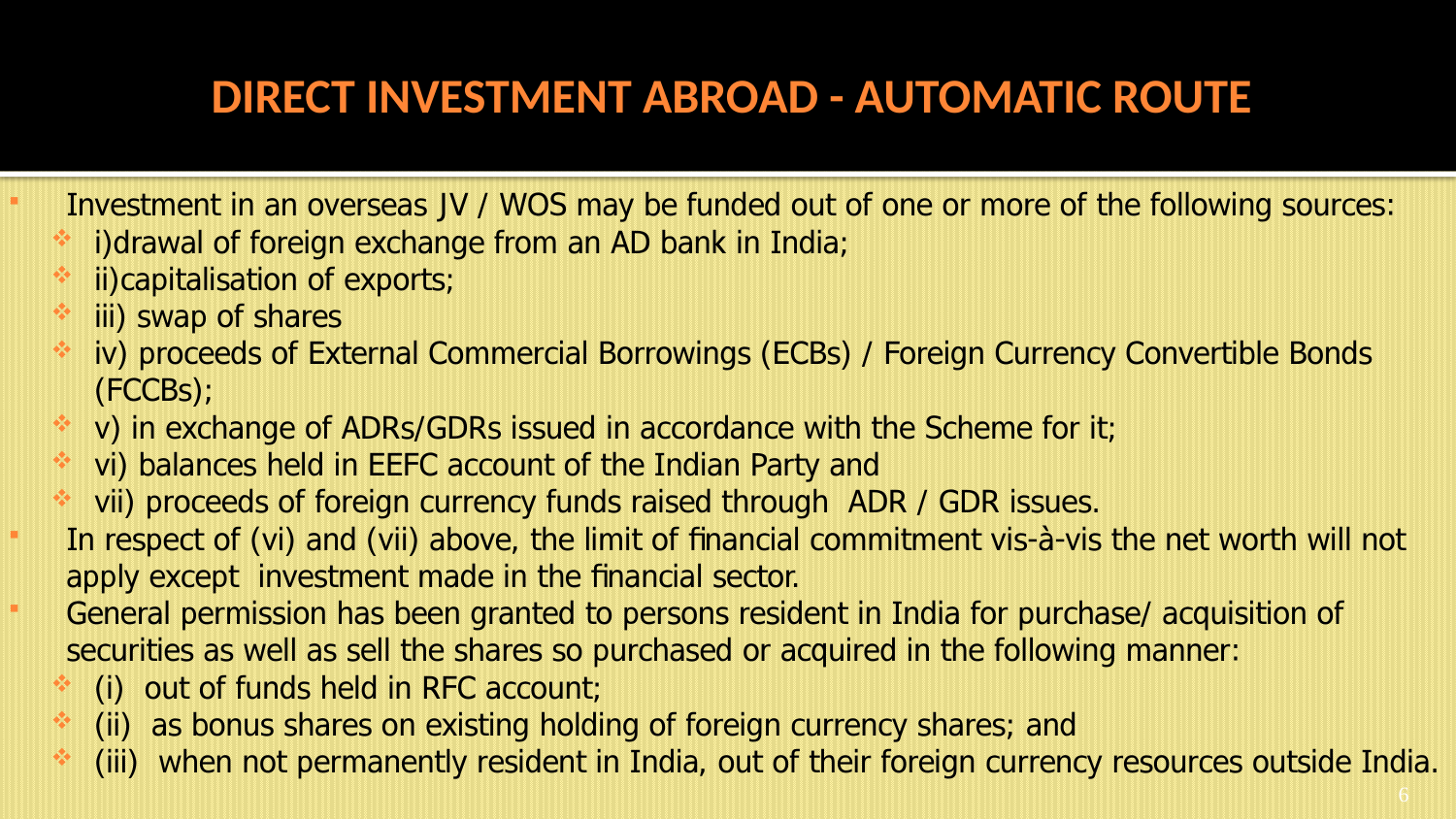

# DIRECT INVESTMENT ABROAD - AUTOMATIC ROUTE
Investment in an overseas JV / WOS may be funded out of one or more of the following sources:
i)drawal of foreign exchange from an AD bank in India;
ii)capitalisation of exports;
iii) swap of shares
iv) proceeds of External Commercial Borrowings (ECBs) / Foreign Currency Convertible Bonds (FCCBs);
v) in exchange of ADRs/GDRs issued in accordance with the Scheme for it;
vi) balances held in EEFC account of the Indian Party and
vii) proceeds of foreign currency funds raised through  ADR / GDR issues.
In respect of (vi) and (vii) above, the limit of financial commitment vis-à-vis the net worth will not apply except  investment made in the financial sector.
General permission has been granted to persons resident in India for purchase/ acquisition of securities as well as sell the shares so purchased or acquired in the following manner:
(i)  out of funds held in RFC account;
(ii)  as bonus shares on existing holding of foreign currency shares; and
(iii)  when not permanently resident in India, out of their foreign currency resources outside India.

6